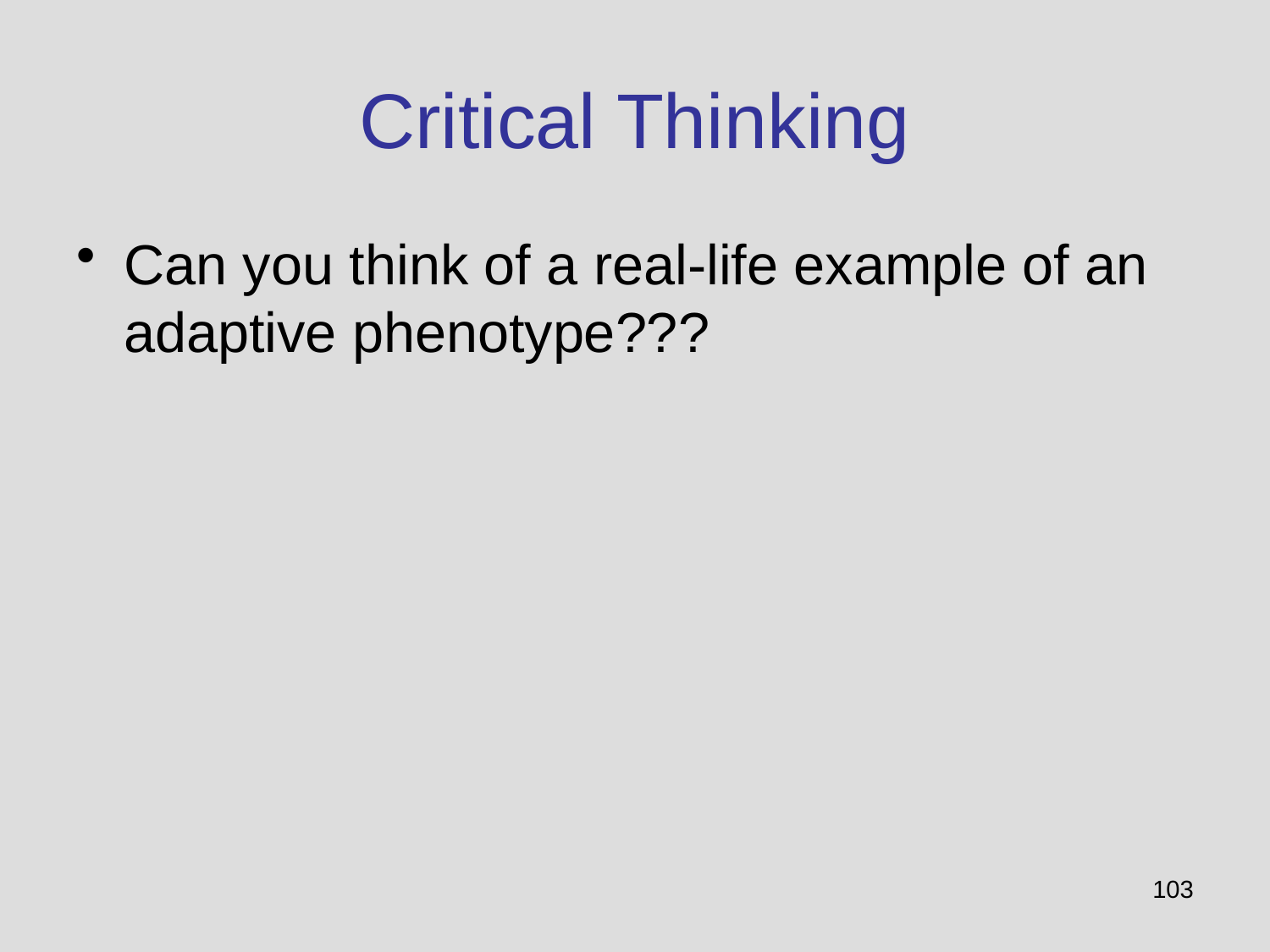

# Critical Thinking
Can you think of a real-life example of an adaptive phenotype???
103